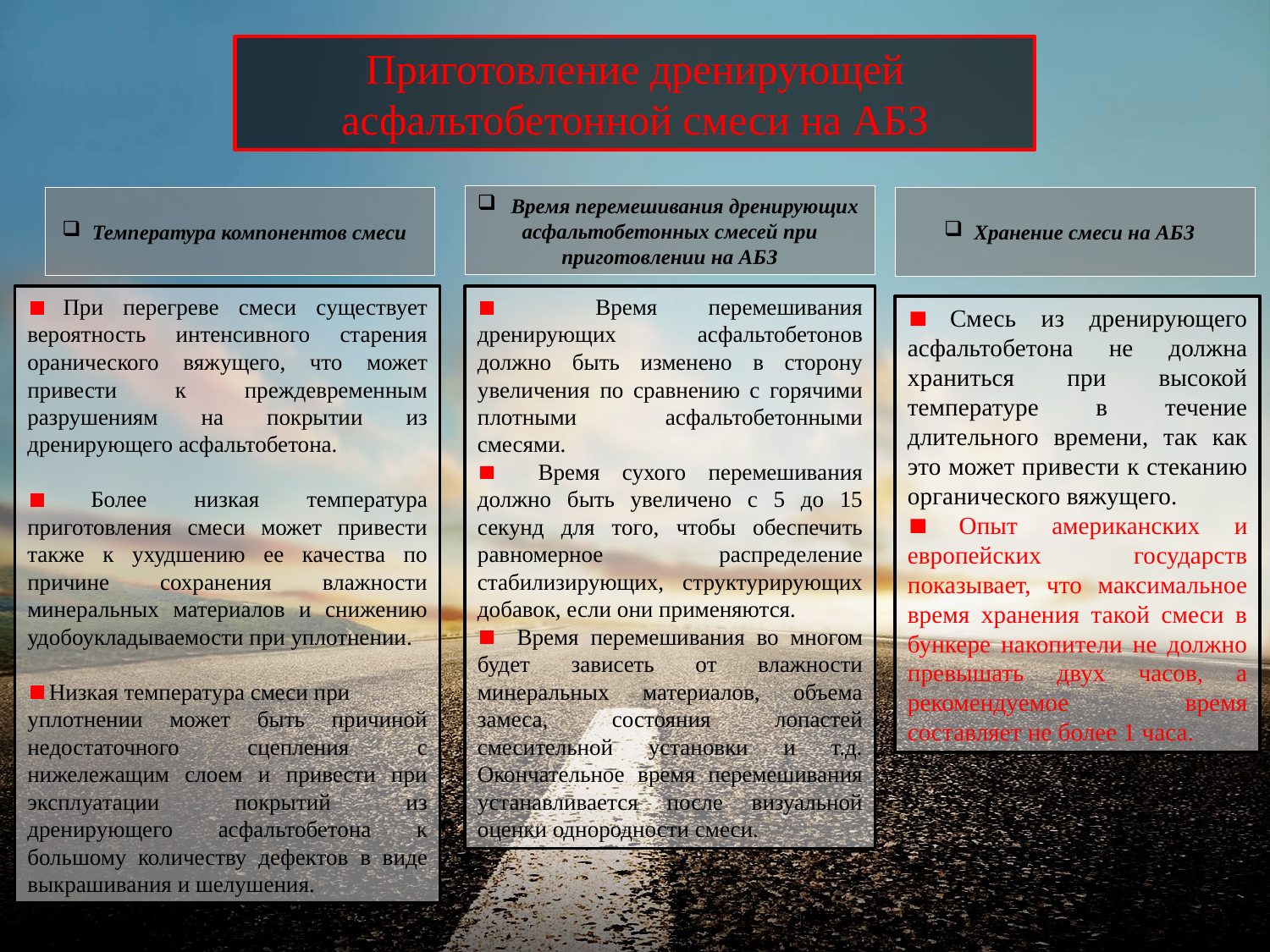

Приготовление дренирующей асфальтобетонной смеси на АБЗ

Температура компонентов смеси

  Время перемешивания дренирующих асфальтобетонных смесей при приготовлении на АБЗ

Хранение смеси на АБЗ

 При перегреве смеси существует вероятность интенсивного старения оранического вяжущего, что может привести к преждевременным разрушениям на покрытии из дренирующего асфальтобетона.

 Более низкая температура приготовления смеси может привести также к ухудшению ее качества по причине сохранения влажности минеральных материалов и снижению удобоукладываемости при уплотнении.

 Низкая температура смеси при
уплотнении может быть причиной недостаточного сцепления с нижележащим слоем и привести при эксплуатации покрытий из дренирующего асфальтобетона к большому количеству дефектов в виде выкрашивания и шелушения.
  Время перемешивания дренирующих асфальтобетонов должно быть изменено в сторону увеличения по сравнению с горячими плотными асфальтобетонными смесями.
  Время сухого перемешивания должно быть увеличено с 5 до 15 секунд для того, чтобы обеспечить равномерное распределение стабилизирующих, структурирующих добавок, если они применяются.
  Время перемешивания во многом будет зависеть от влажности минеральных материалов, объема замеса, состояния лопастей смесительной установки и т.д. Окончательное время перемешивания устанавливается после визуальной оценки однородности смеси.
 Смесь из дренирующего асфальтобетона не должна храниться при высокой температуре в течение длительного времени, так как это может привести к стеканию органического вяжущего.
 Опыт американских и европейских государств показывает, что максимальное время хранения такой смеси в бункере накопители не должно превышать двух часов, а рекомендуемое время составляет не более 1 часа.